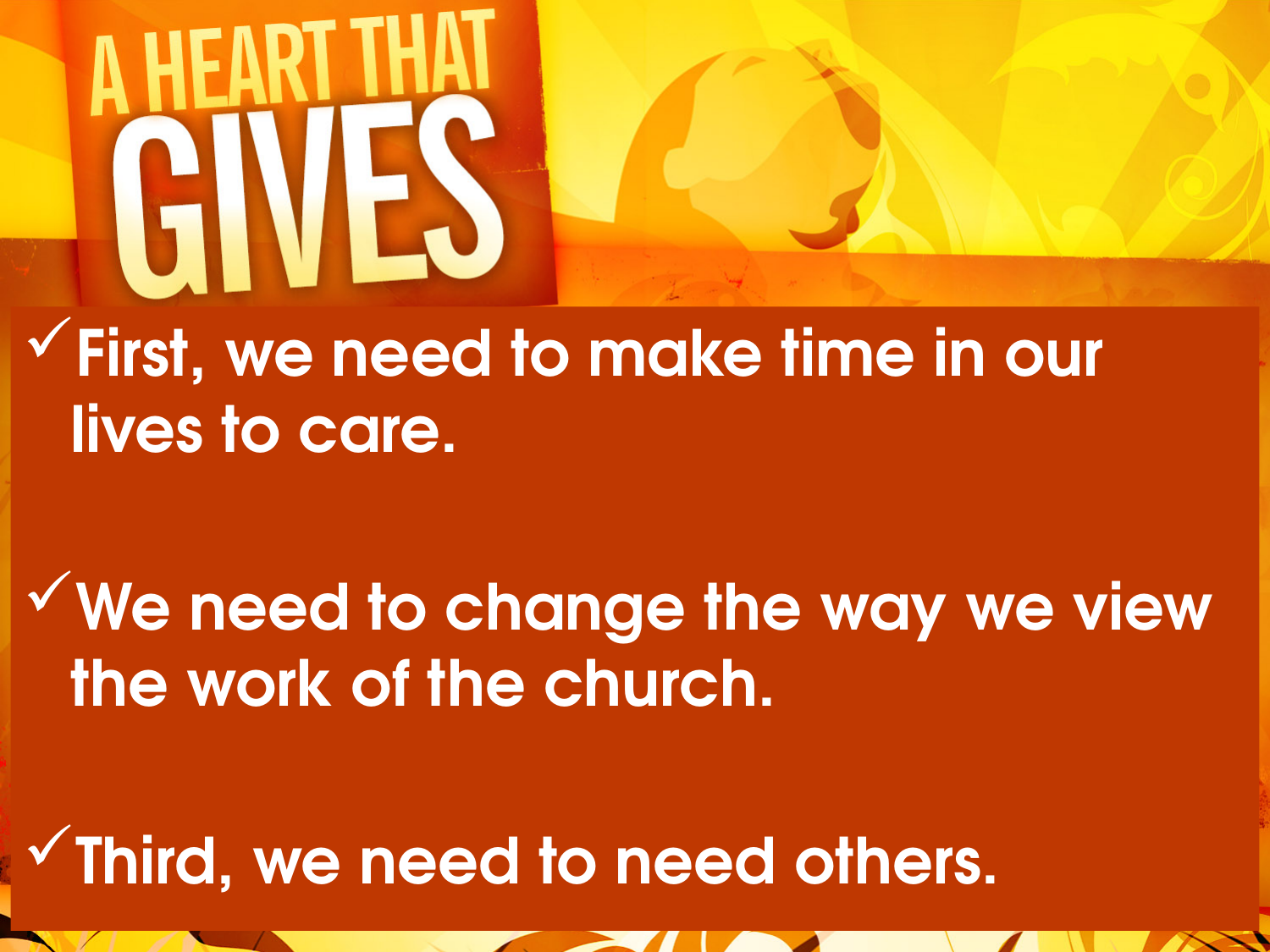

First, we need to make time in our lives to care.

We need to change the way we view the work of the church.

Third, we need to need others.